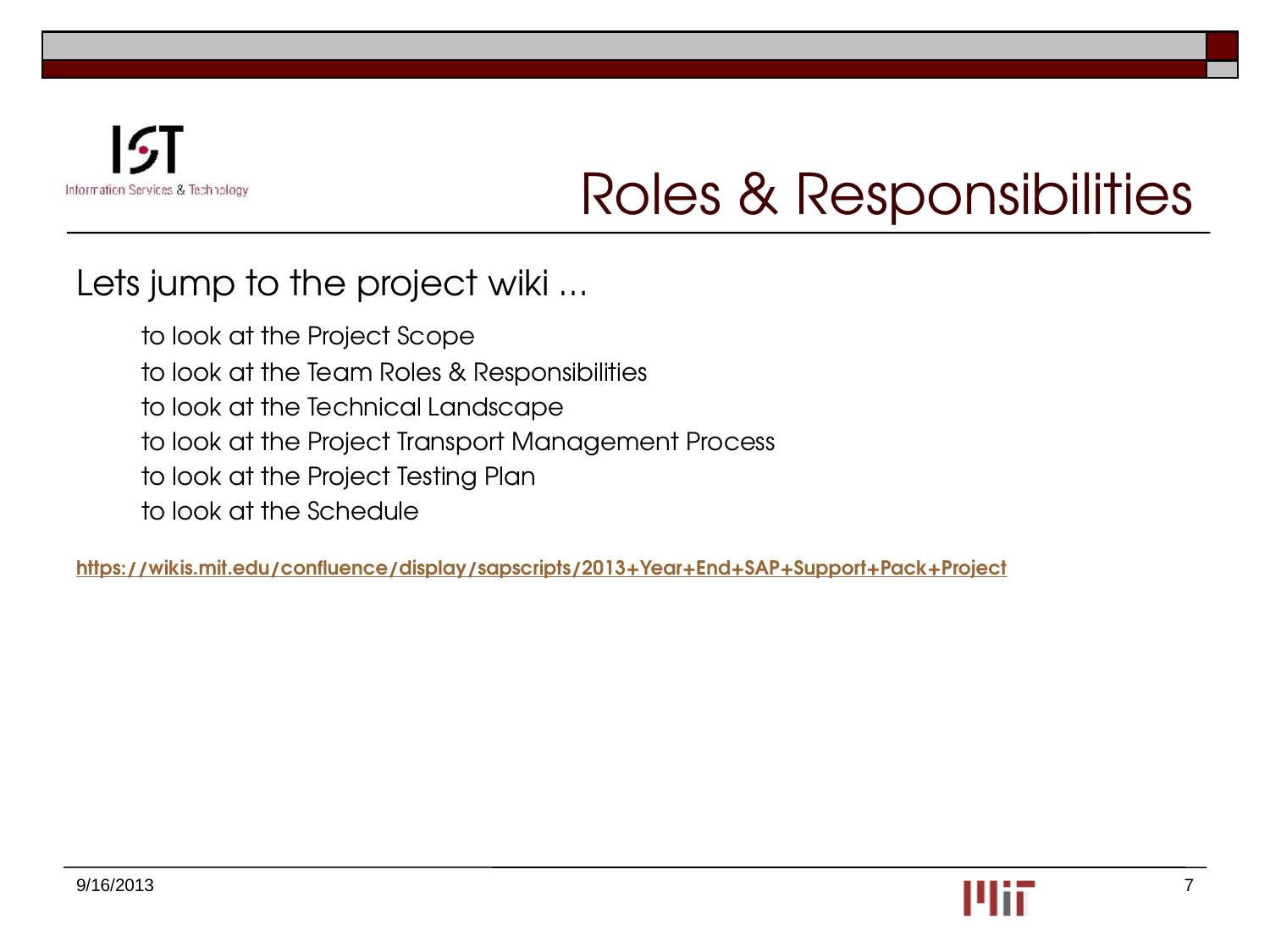

# Roles & Responsibilities
Lets jump to the project wiki …
	to look at the Project Scope
	to look at the Team Roles & Responsibilities
	to look at the Technical Landscape
	to look at the Project Transport Management Process
	to look at the Project Testing Plan
	to look at the Schedule

https://wikis.mit.edu/confluence/display/sapscripts/2013+Year+End+SAP+Support+Pack+Project

9/16/2013
7